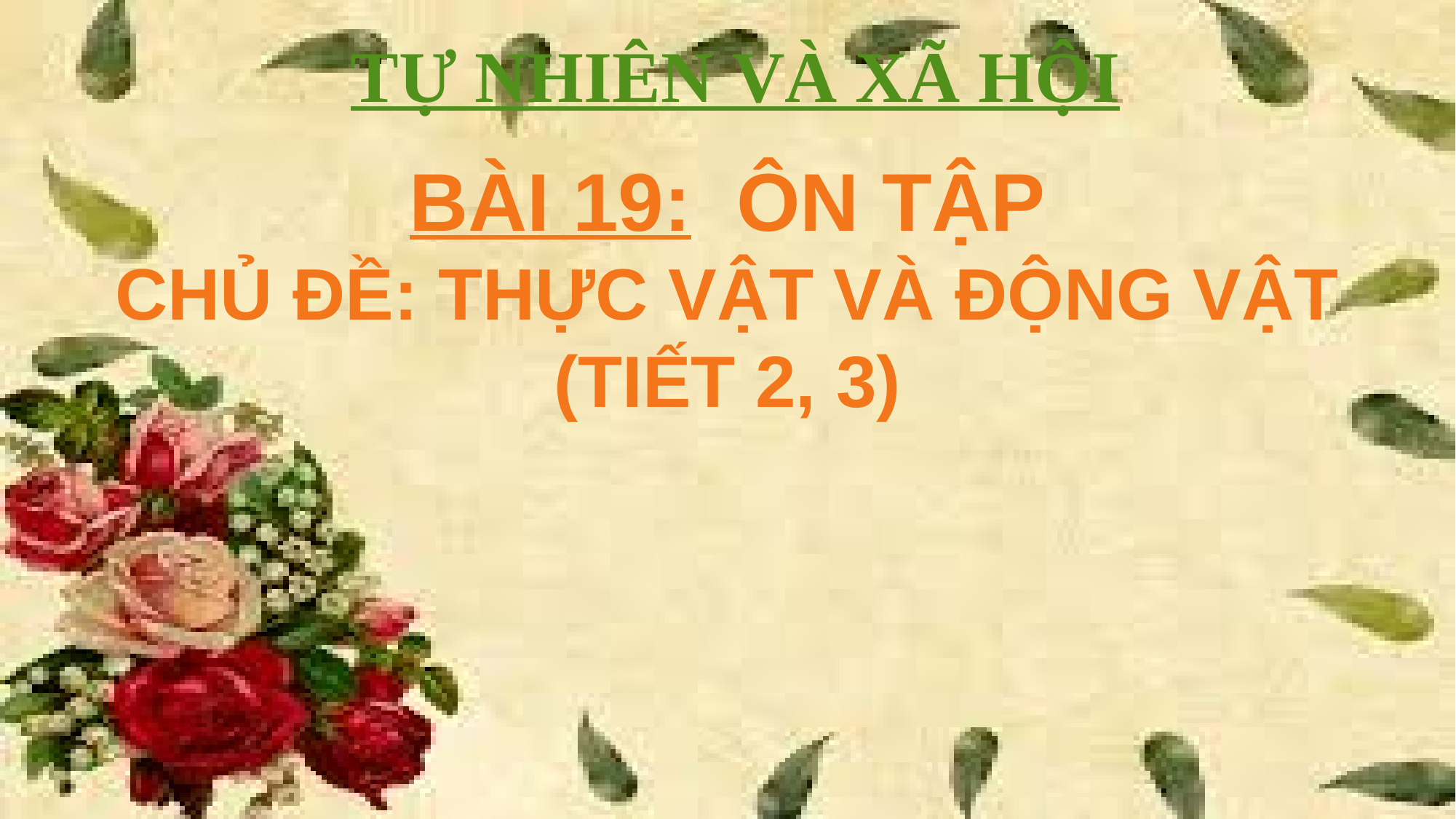

TỰ NHIÊN và XÃ HỘI
Bài 19:  Ôn tập
Chủ đề: thực vật và động vật
(Tiết 2, 3)